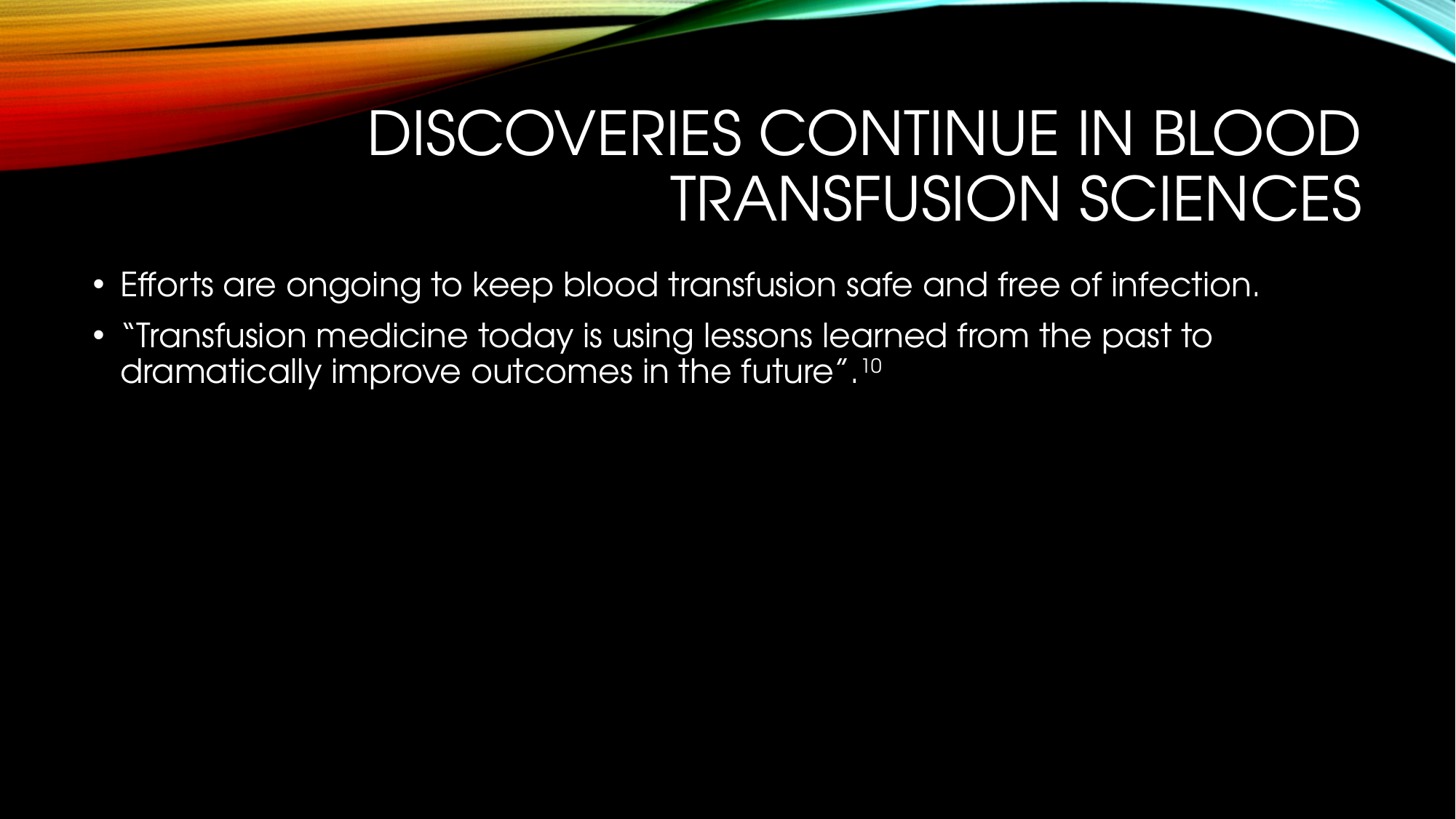

# DISCOVERIES CONTINUE IN BLOOD TRANSFUSION SCIENCES
Efforts are ongoing to keep blood transfusion safe and free of infection.
“Transfusion medicine today is using lessons learned from the past to dramatically improve outcomes in the future”.10